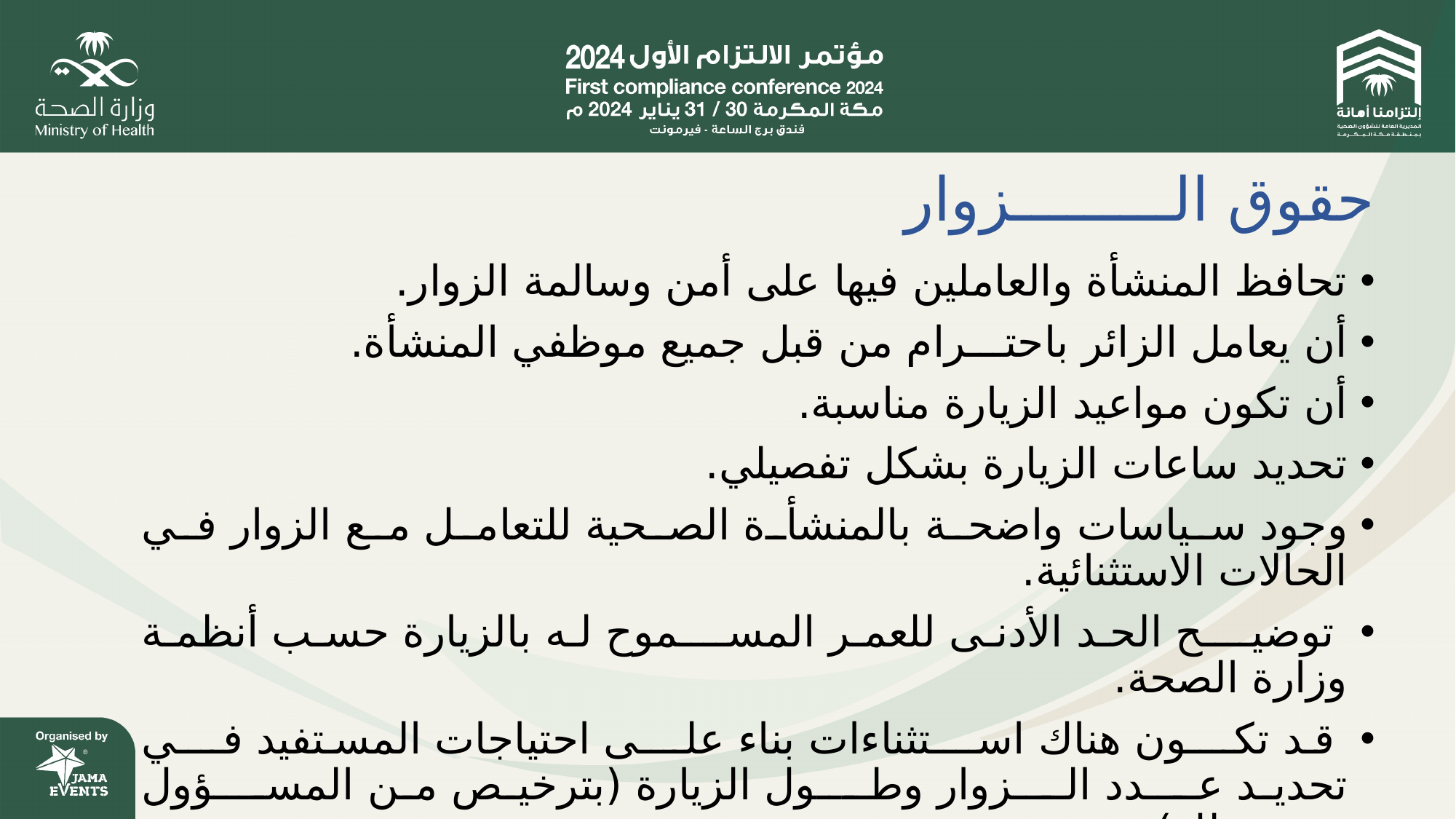

# حقوق الـــــــــزوار
تحافظ المنشأة والعاملين فيها على أمن وسالمة الزوار.
أن يعامل الزائر باحتـــرام من قبل جميع موظفي المنشأة.
أن تكون مواعيد الزيارة مناسبة.
تحديد ساعات الزيارة بشكل تفصيلي.
وجود سياسات واضحة بالمنشأة الصحية للتعامل مع الزوار في الحالات الاستثنائية.
 توضيـــح الحد الأدنى للعمر المســـموح له بالزيارة حسب أنظمة وزارة الصحة.
 قد تكـــون هناك اســـتثناءات بناء علـــى احتياجات المستفيد فـــي تحديد عـــدد الـــزوار وطـــول الزيارة (بترخيص من المســـؤول عـــن ذلك).
يحـــق للزائر التقدم بشـــكوى لأي ســـبب يراه قد اعترضه أثنـــاء الزيارة.